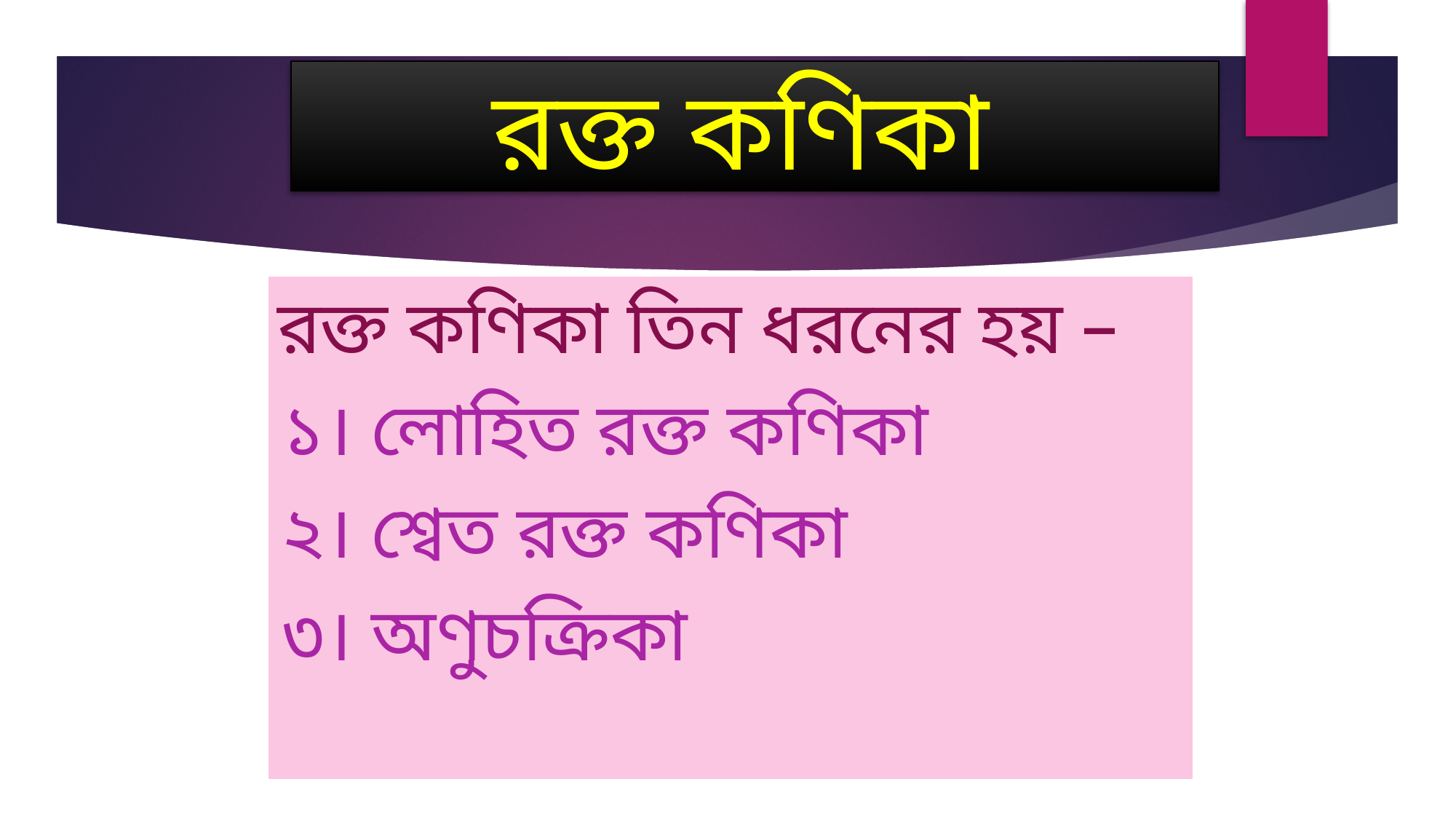

# রক্ত কণিকা
রক্ত কণিকা তিন ধরনের হয় –
১। লোহিত রক্ত কণিকা
২। শ্বেত রক্ত কণিকা
৩। অণুচক্রিকা